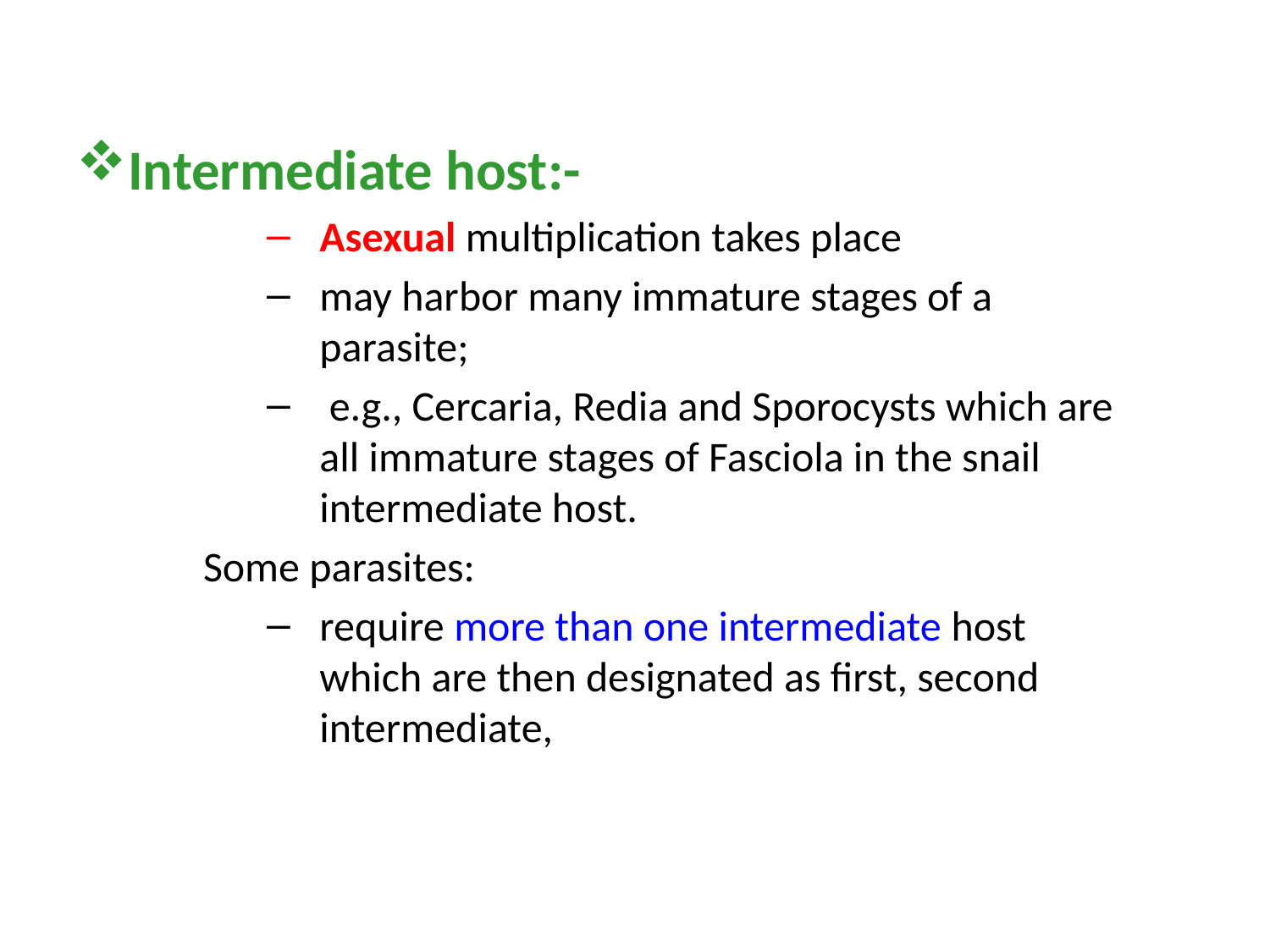

Intermediate host:-
Asexual multiplication takes place
may harbor many immature stages of a parasite;
 e.g., Cercaria, Redia and Sporocysts which are all immature stages of Fasciola in the snail intermediate host.
Some parasites:
require more than one intermediate host which are then designated as first, second intermediate,